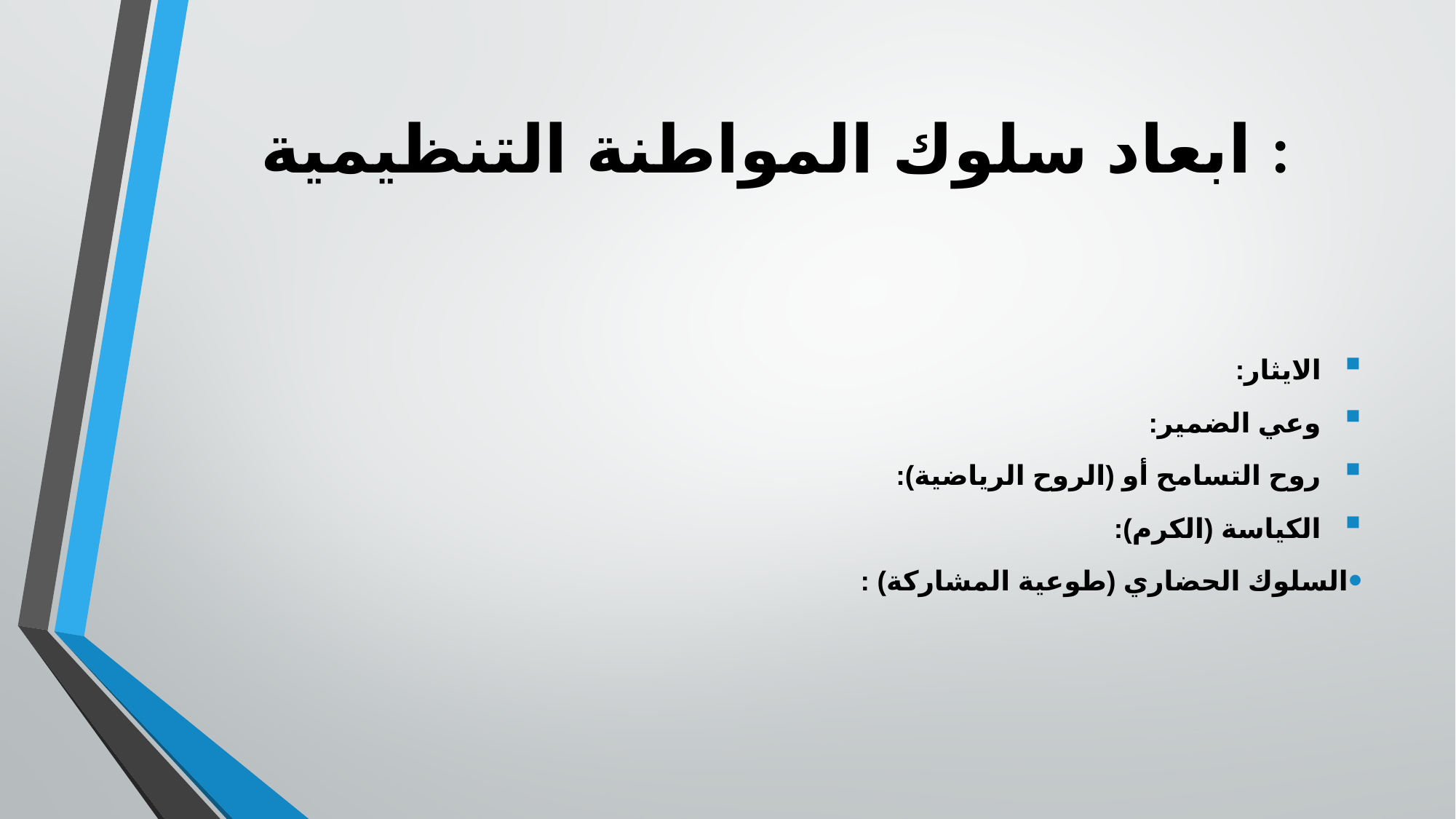

# ابعاد سلوك المواطنة التنظيمية :
الايثار:
وعي الضمير:
روح التسامح أو (الروح الرياضية):
الكياسة (الكرم):
السلوك الحضاري (طوعية المشاركة) :